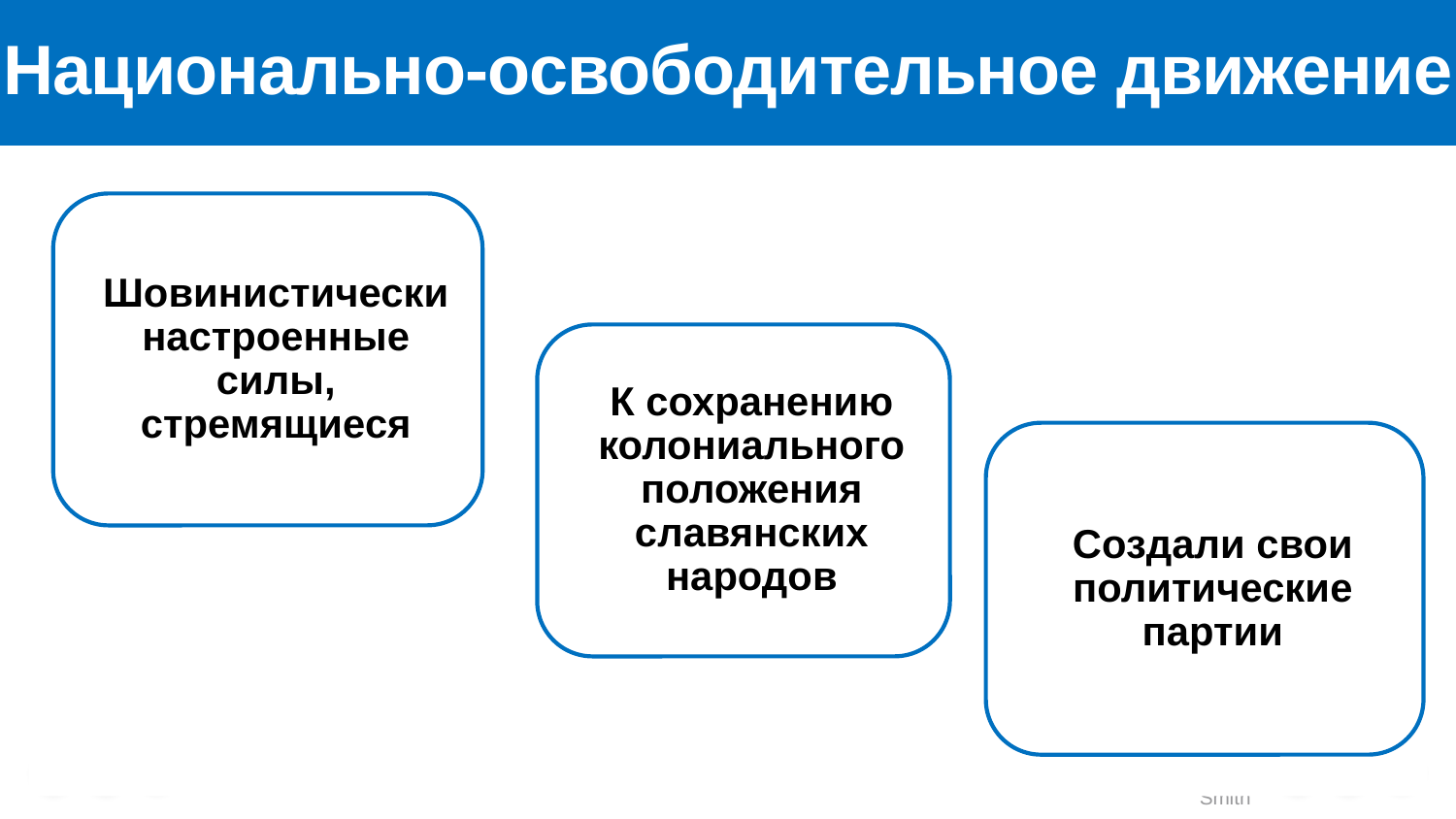

# Национально-освободительное движение

Шовинистически настроенные силы, стремящиеся
К сохранению колониального положения славянских народов
Создали свои политические партии